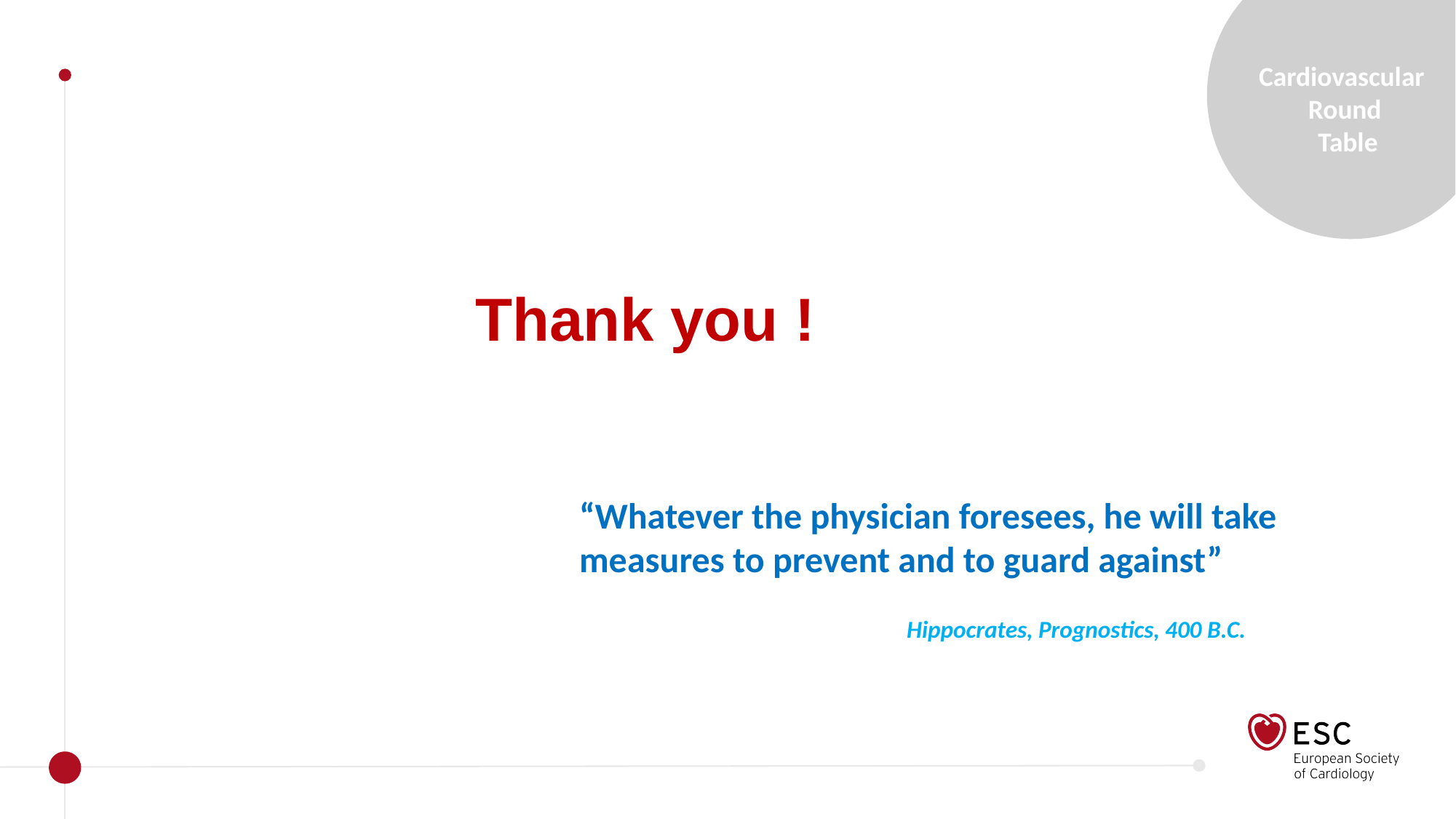

Thank you !
“Whatever the physician foresees, he will take measures to prevent and to guard against”
			Hippocrates, Prognostics, 400 B.C.